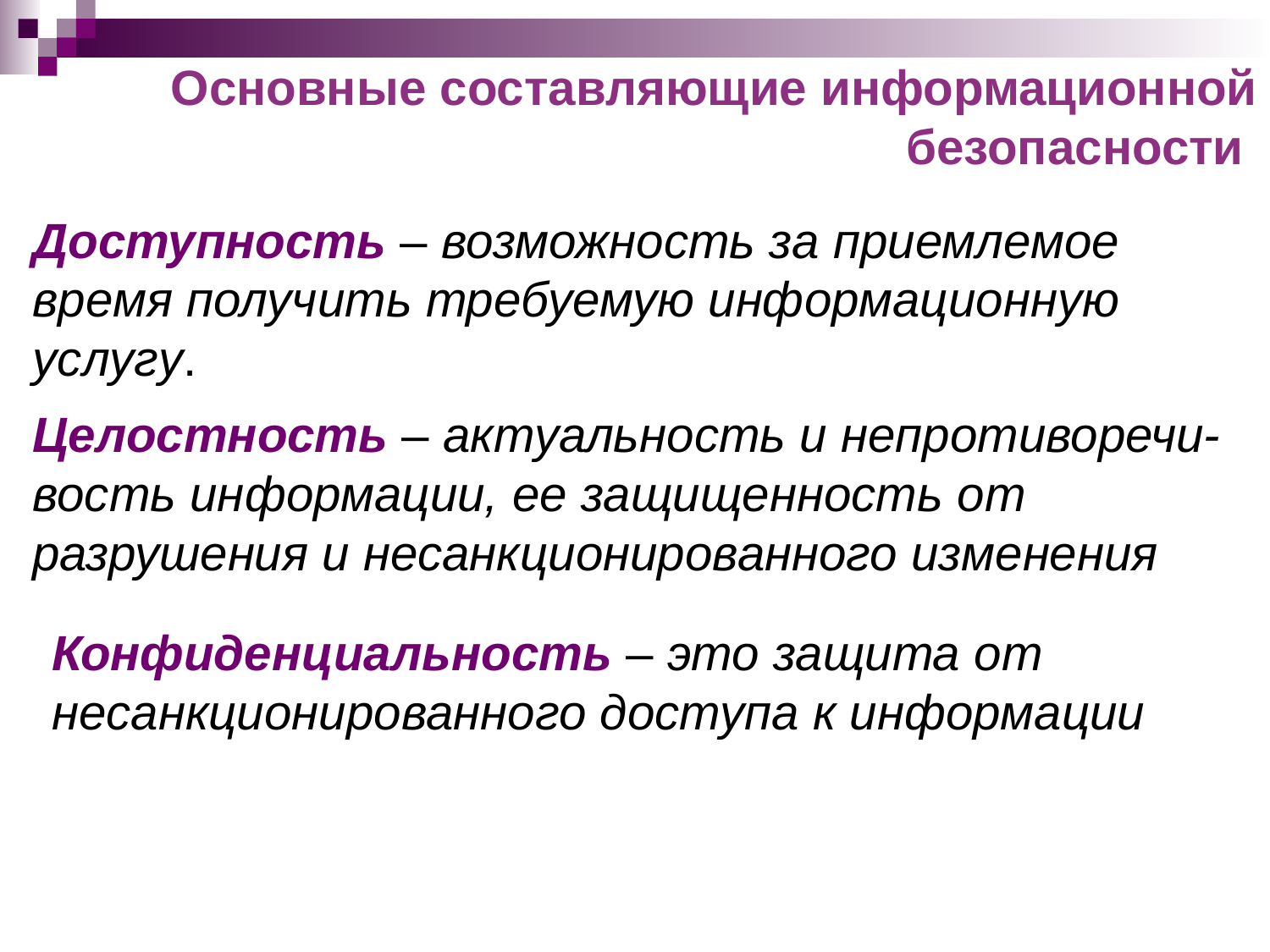

Основные составляющие информационной безопасности
# Доступность – возможность за приемлемое время получить требуемую информационную услугу.
Целостность – актуальность и непротиворечи-вость информации, ее защищенность от разрушения и несанкционированного изменения
Конфиденциальность – это защита от несанкционированного доступа к информации